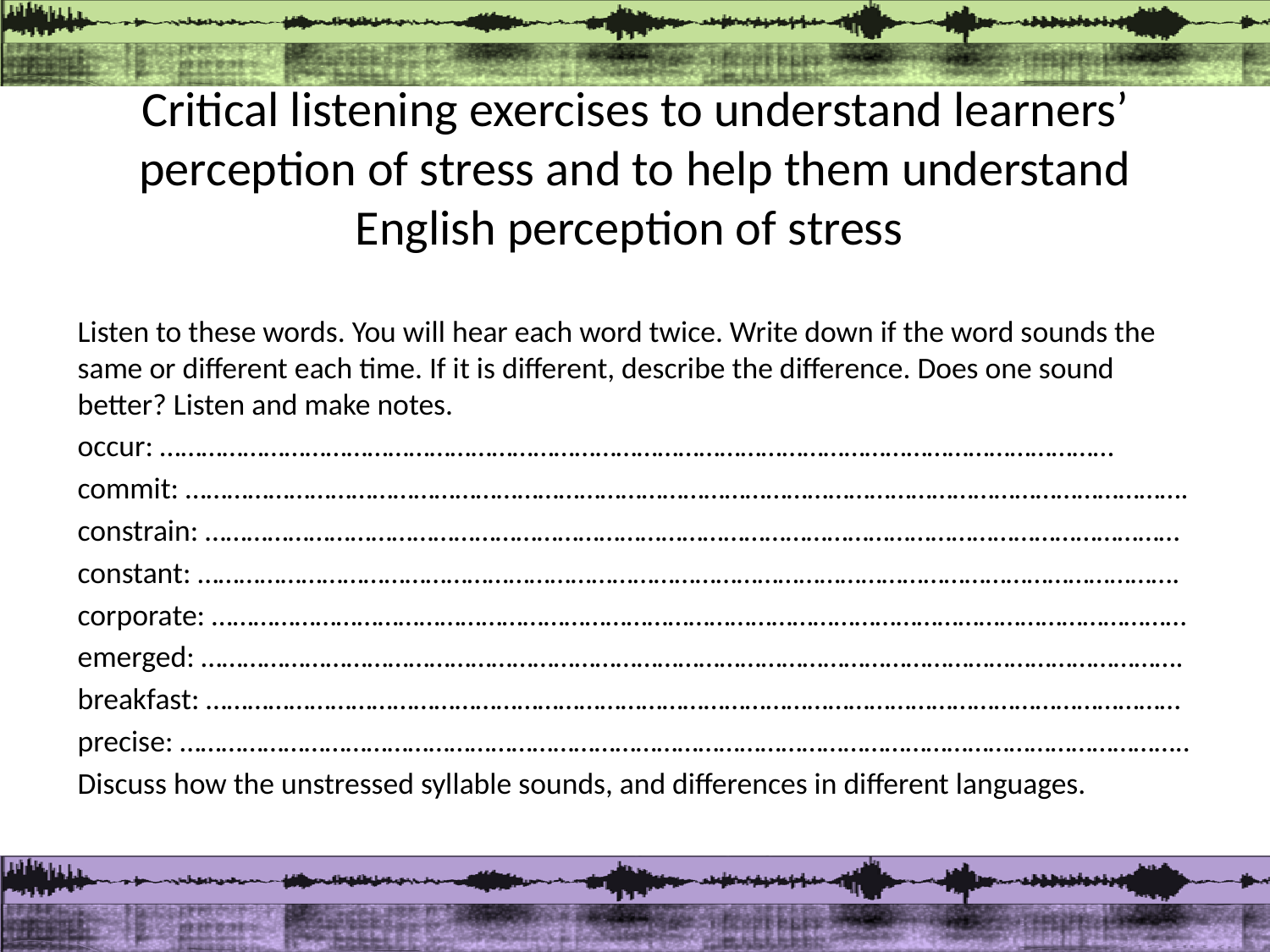

# Critical listening exercises to understand learners’ perception of stress and to help them understand English perception of stress
Listen to these words. You will hear each word twice. Write down if the word sounds the same or different each time. If it is different, describe the difference. Does one sound better? Listen and make notes.
occur: …………………………………………………………………………………………………………………………
commit: ……………………………………………………………………………………………………………………………….
constrain: ……………………………………………………………………………………………………………………………
constant: …………………………………………………………………………………………………………………………….
corporate: ……………………………………………………………………………………………………………………………
emerged: …………………………………………………………………………………………………………………………….
breakfast: ……………………………………………………………………………………………………………………………
precise: ………………………………………………………………………………………………………………………………..
Discuss how the unstressed syllable sounds, and differences in different languages.